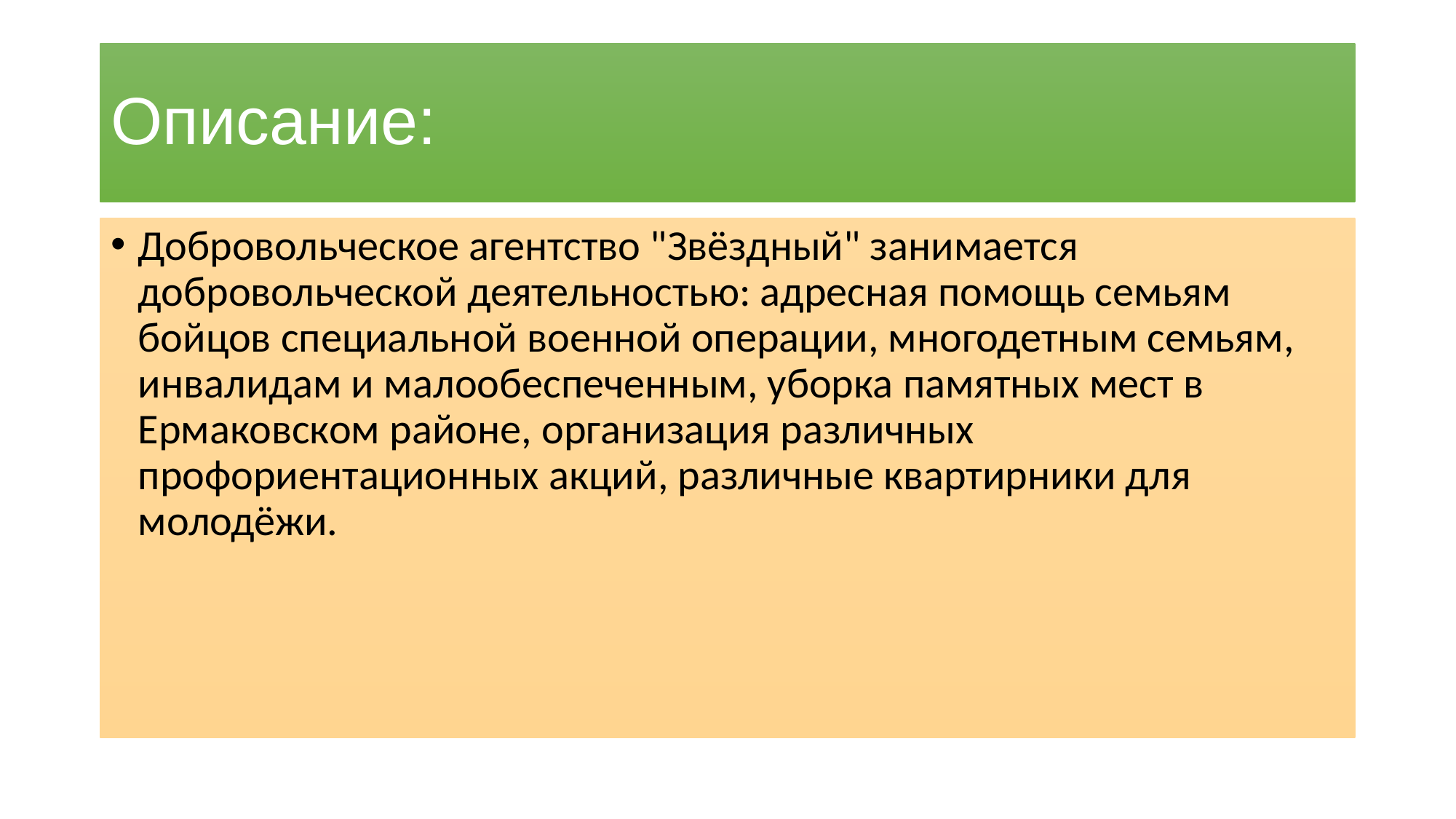

# Описание:
Добровольческое агентство "Звёздный" занимается добровольческой деятельностью: адресная помощь семьям бойцов специальной военной операции, многодетным семьям, инвалидам и малообеспеченным, уборка памятных мест в Ермаковском районе, организация различных профориентационных акций, различные квартирники для молодёжи.